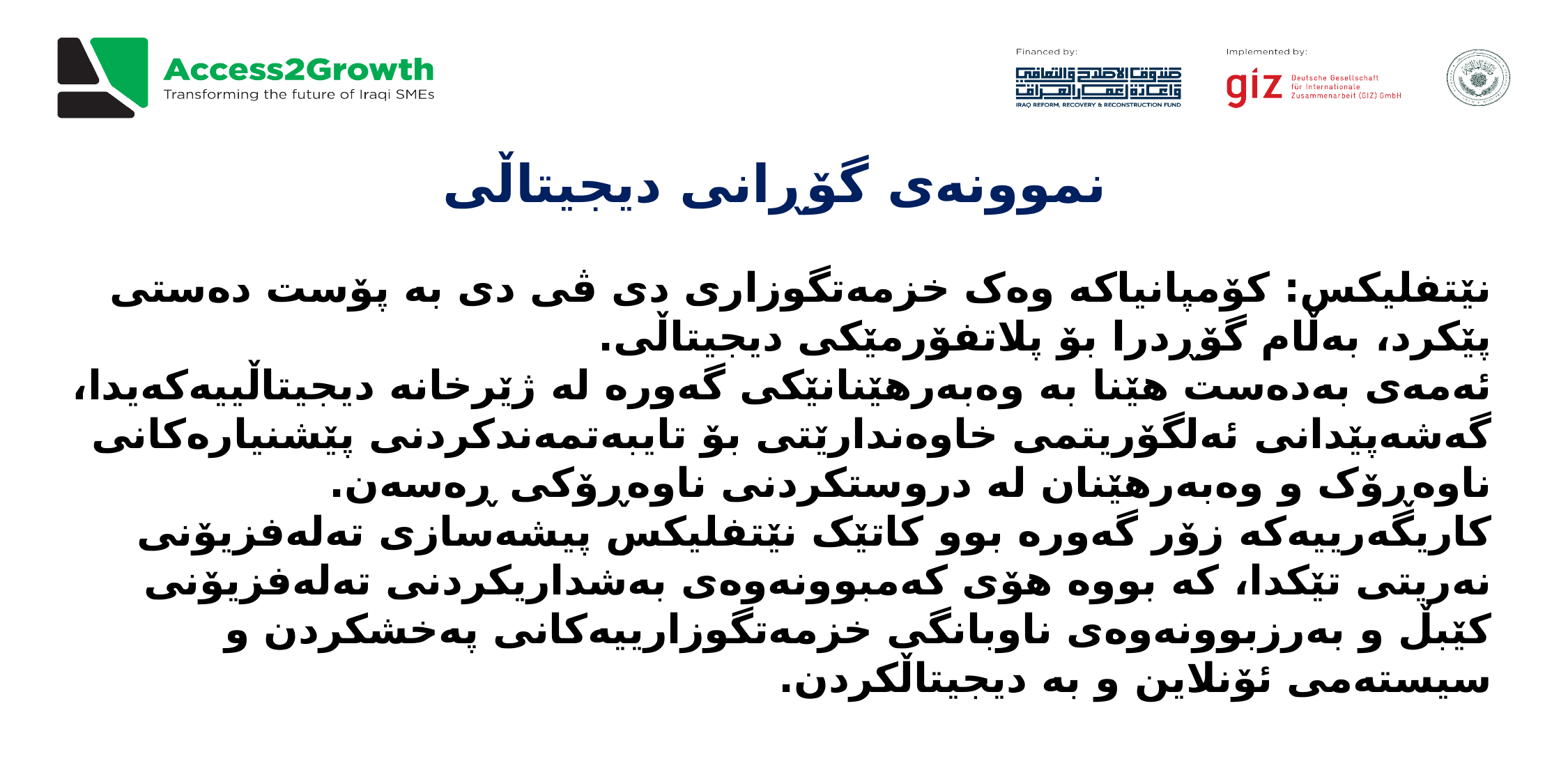

نموونەی گۆڕانی دیجیتاڵی

نێتفلیکس: کۆمپانیاکە وەک خزمەتگوزاری دی ڤی دی بە پۆست دەستی پێکرد، بەڵام گۆڕدرا بۆ پلاتفۆرمێکی دیجیتاڵی.
ئەمەی بەدەست هێنا بە وەبەرهێنانێکی گەورە لە ژێرخانە دیجیتاڵییەکەیدا، گەشەپێدانی ئەلگۆریتمی خاوەندارێتی بۆ تایبەتمەندکردنی پێشنیارەکانی ناوەڕۆک و وەبەرهێنان لە دروستکردنی ناوەڕۆکی ڕەسەن.
کاریگەرییەکە زۆر گەورە بوو کاتێک نێتفلیکس پیشەسازی تەلەفزیۆنی نەریتی تێکدا، کە بووە هۆی کەمبوونەوەی بەشداریکردنی تەلەفزیۆنی کێبڵ و بەرزبوونەوەی ناوبانگی خزمەتگوزارییەکانی پەخشکردن و سیستەمی ئۆنلاین و بە دیجیتاڵکردن.